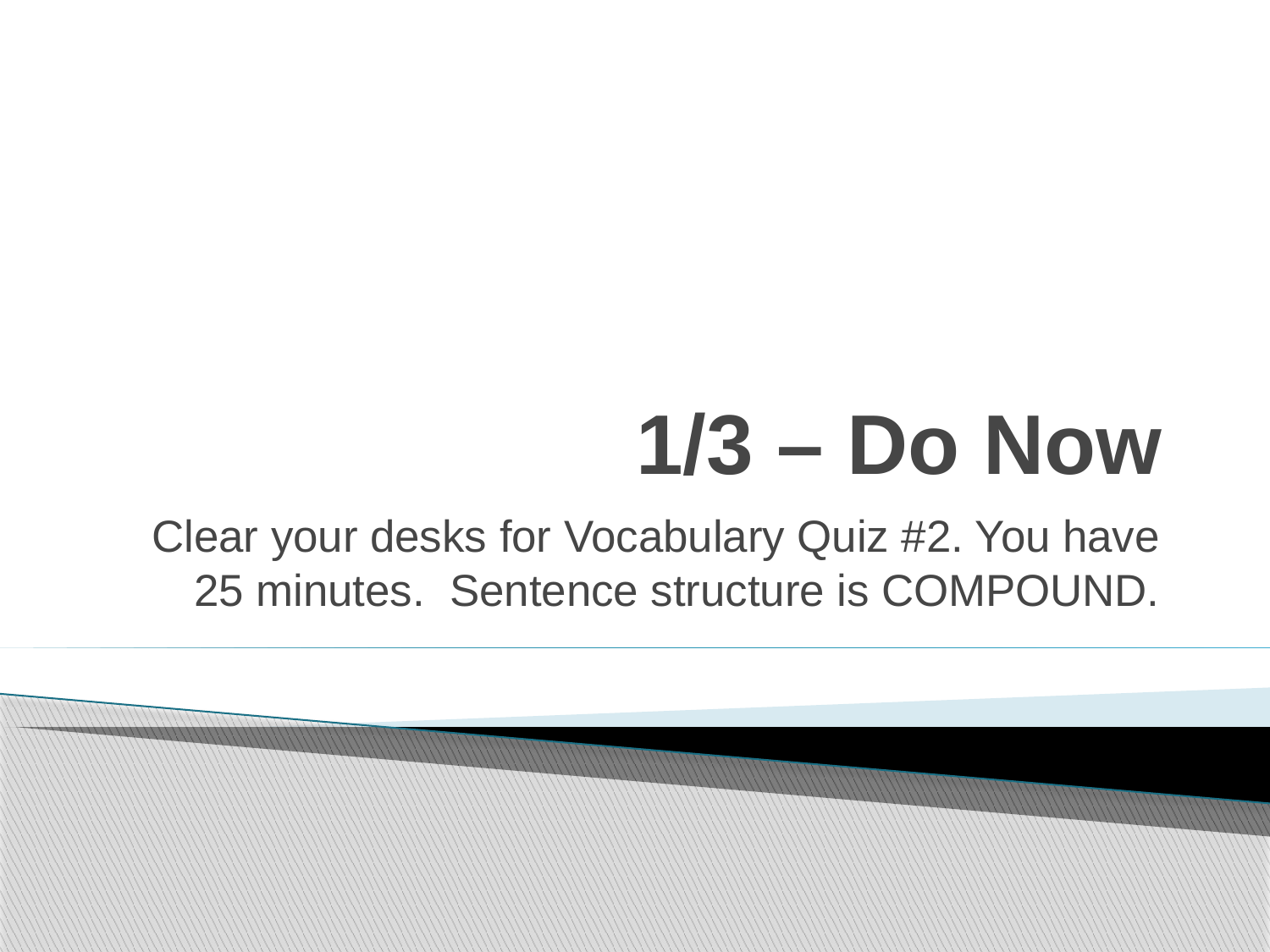

# 1/3 – Do Now
Clear your desks for Vocabulary Quiz #2. You have 25 minutes.  Sentence structure is COMPOUND.